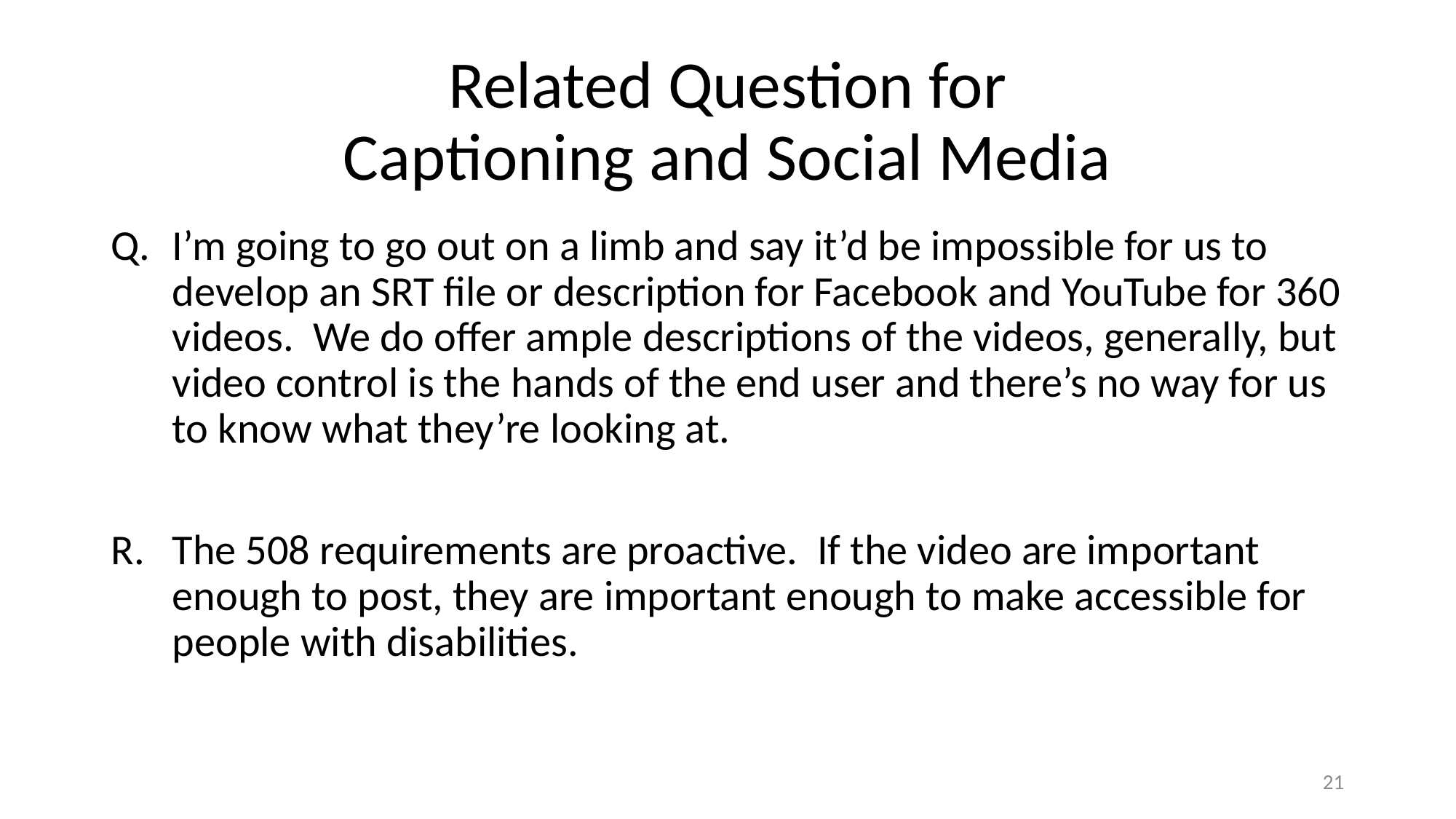

# Related Question for Captioning and Social Media
I’m going to go out on a limb and say it’d be impossible for us to develop an SRT file or description for Facebook and YouTube for 360 videos.  We do offer ample descriptions of the videos, generally, but video control is the hands of the end user and there’s no way for us to know what they’re looking at.

The 508 requirements are proactive.  If the video are important enough to post, they are important enough to make accessible for people with disabilities.
21